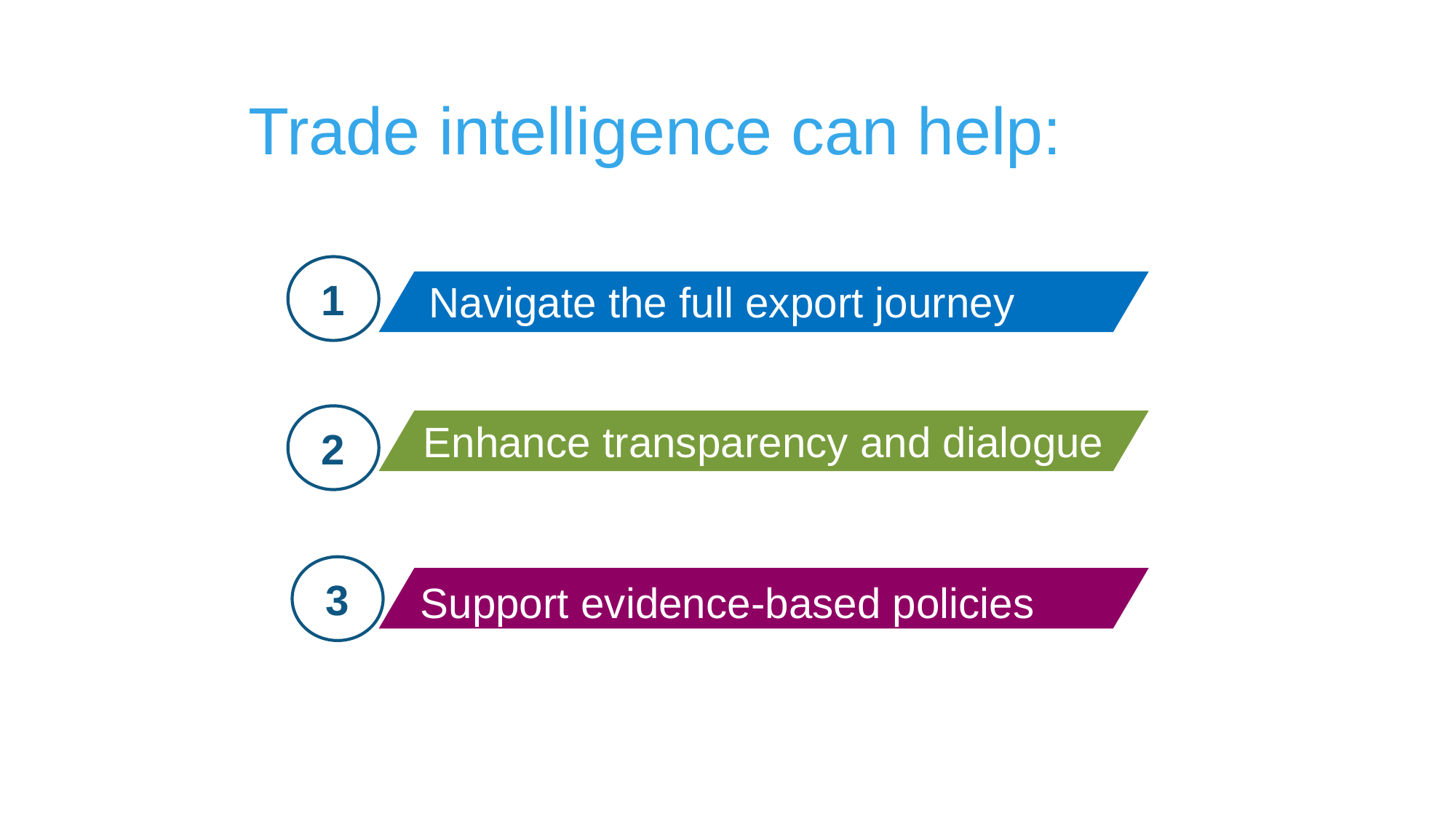

Trade intelligence can help:
1
Navigate the full export journey

2
Enhance transparency and dialogue

3

Support evidence-based policies